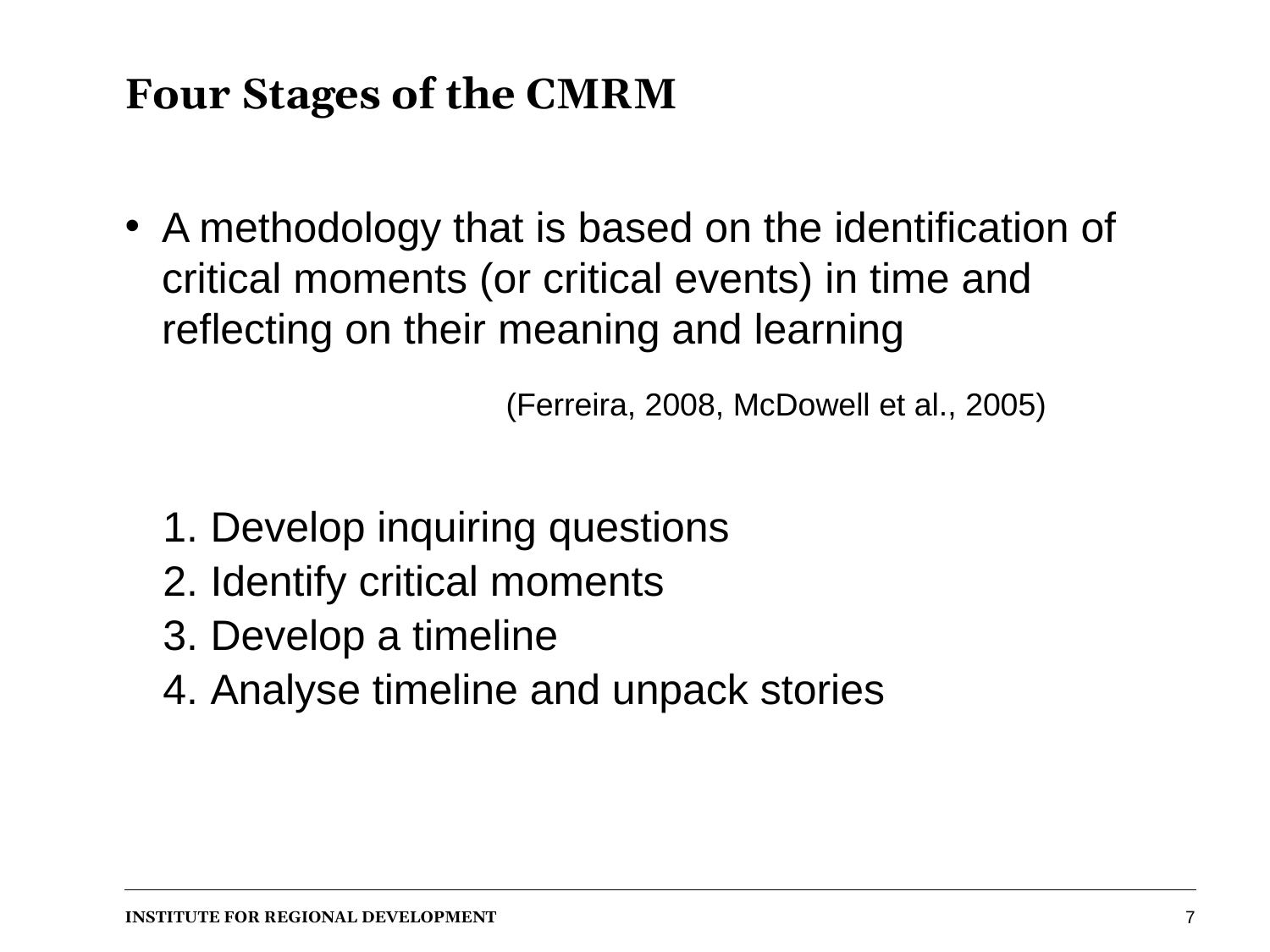

# Four Stages of the CMRM
A methodology that is based on the identification of critical moments (or critical events) in time and reflecting on their meaning and learning
			(Ferreira, 2008, McDowell et al., 2005)

Develop inquiring questions
Identify critical moments
Develop a timeline
Analyse timeline and unpack stories
7
INSTITUTE FOR REGIONAL DEVELOPMENT